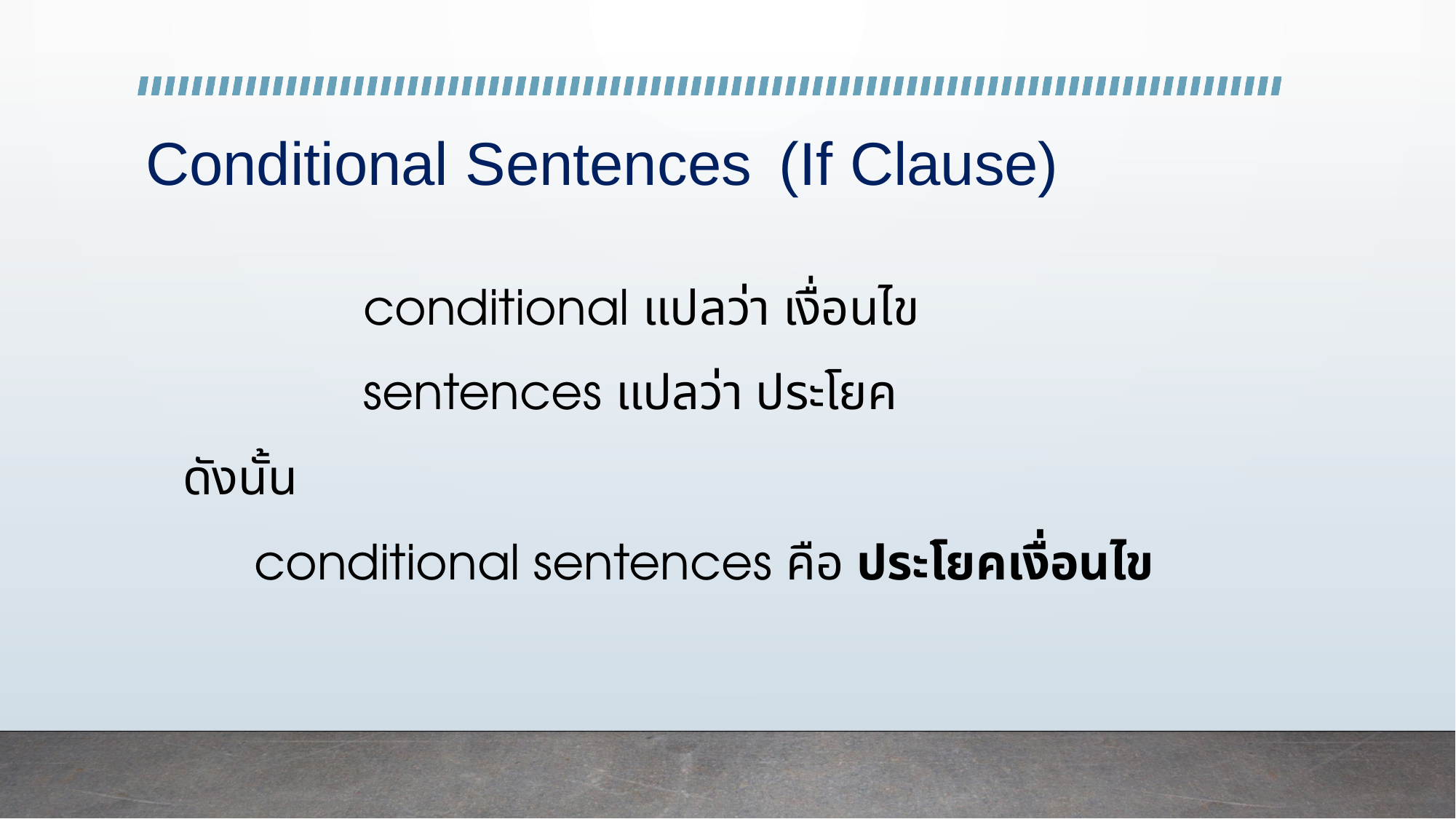

# Conditional Sentences  (If Clause)
		conditional แปลว่า เงื่อนไข
		sentences แปลว่า ประโยค
   ดังนั้น
	conditional sentences คือ ประโยคเงื่อนไข